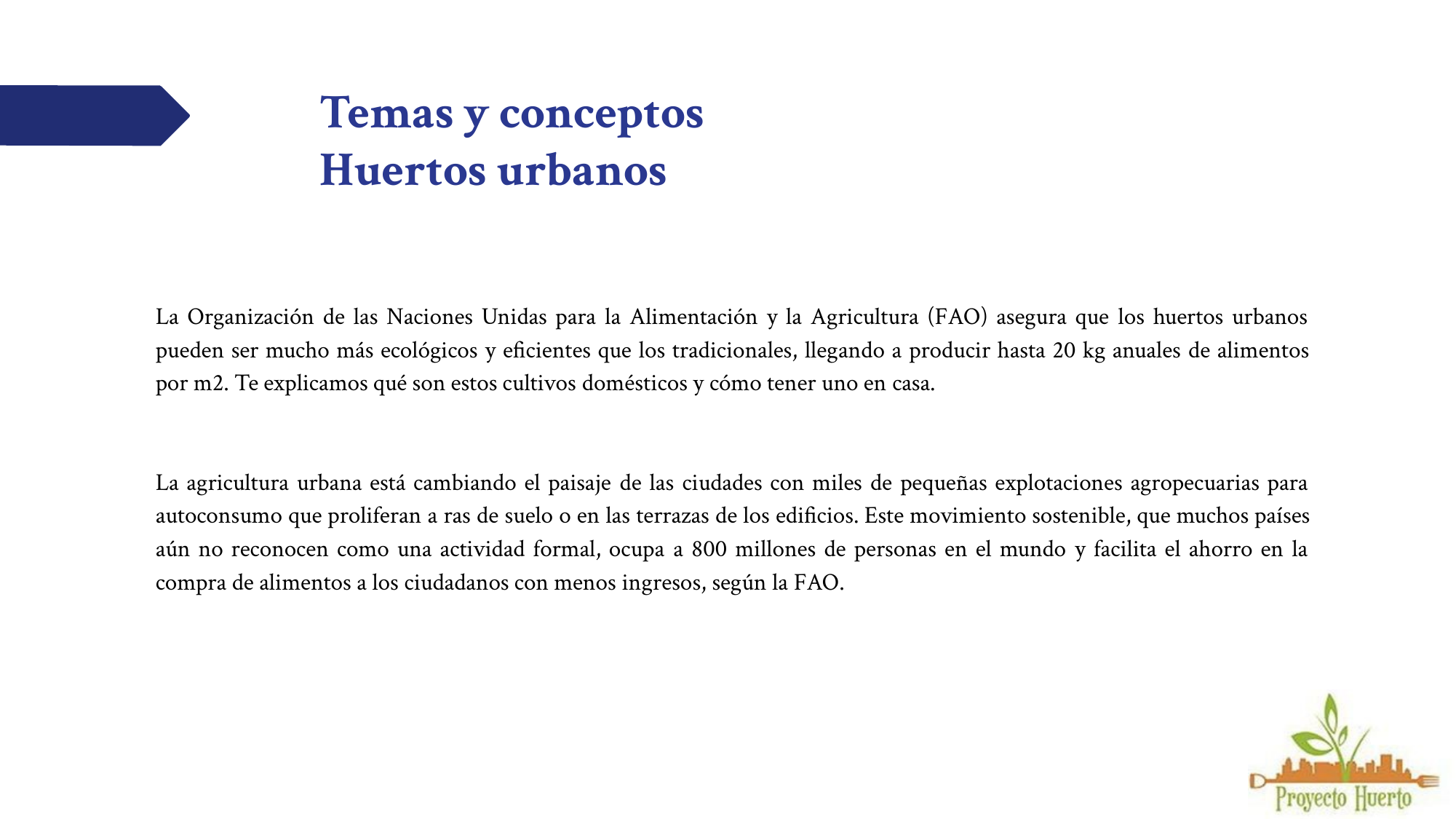

# Temas y conceptos  Huertos urbanos
La Organización de las Naciones Unidas para la Alimentación y la Agricultura (FAO) asegura que los huertos urbanos  pueden ser mucho más ecológicos y eficientes que los tradicionales, llegando a producir hasta 20 kg anuales de alimentos  por m2. Te explicamos qué son estos cultivos domésticos y cómo tener uno en casa.

La agricultura urbana está cambiando el paisaje de las ciudades con miles de pequeñas explotaciones agropecuarias para  autoconsumo que proliferan a ras de suelo o en las terrazas de los edificios. Este movimiento sostenible, que muchos países  aún no reconocen como una actividad formal, ocupa a 800 millones de personas en el mundo y facilita el ahorro en la  compra de alimentos a los ciudadanos con menos ingresos, según la FAO.